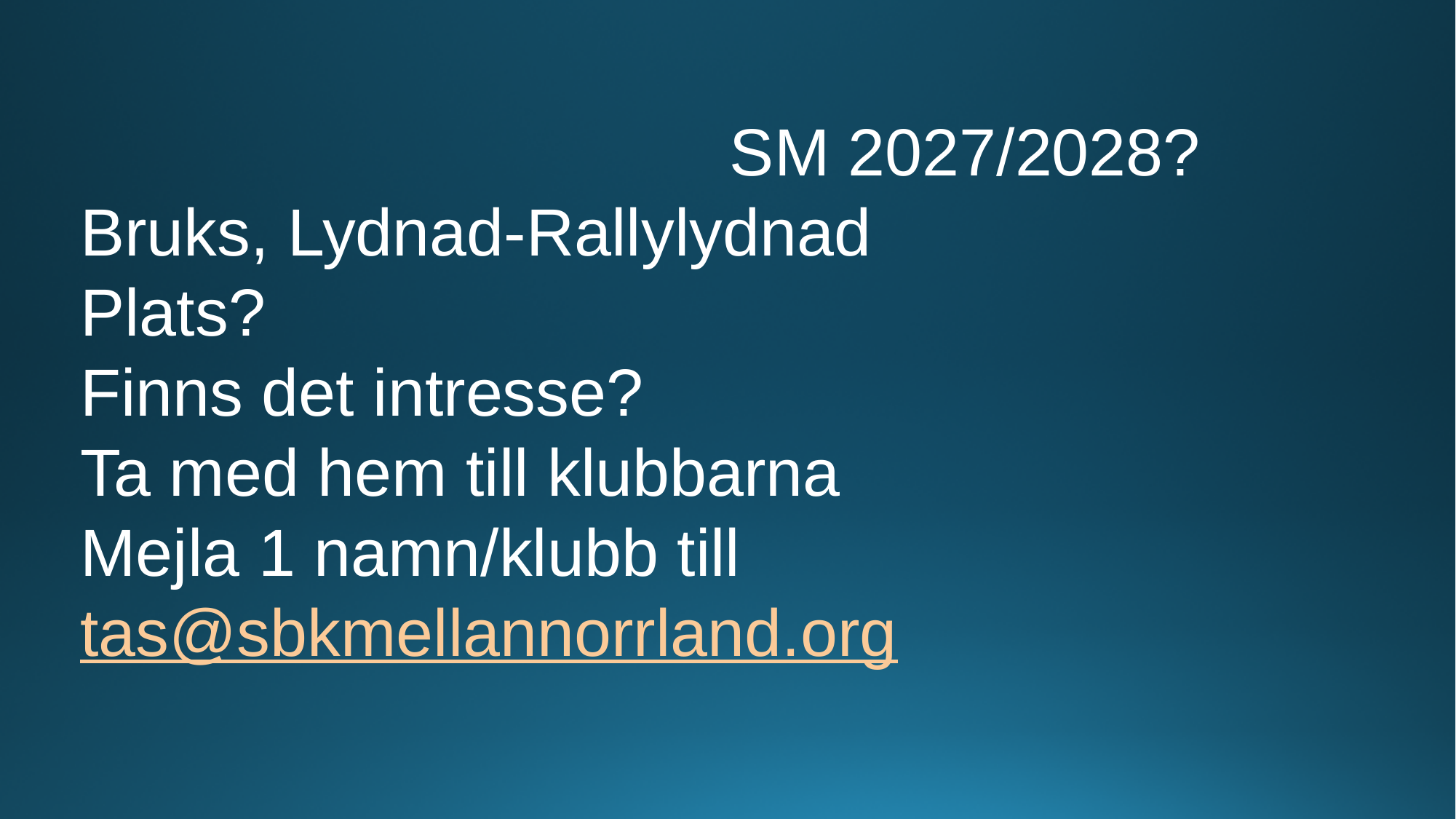

SM 2027/2028?
Bruks, Lydnad-Rallylydnad
Plats?
Finns det intresse?
Ta med hem till klubbarna
Mejla 1 namn/klubb till tas@sbkmellannorrland.org